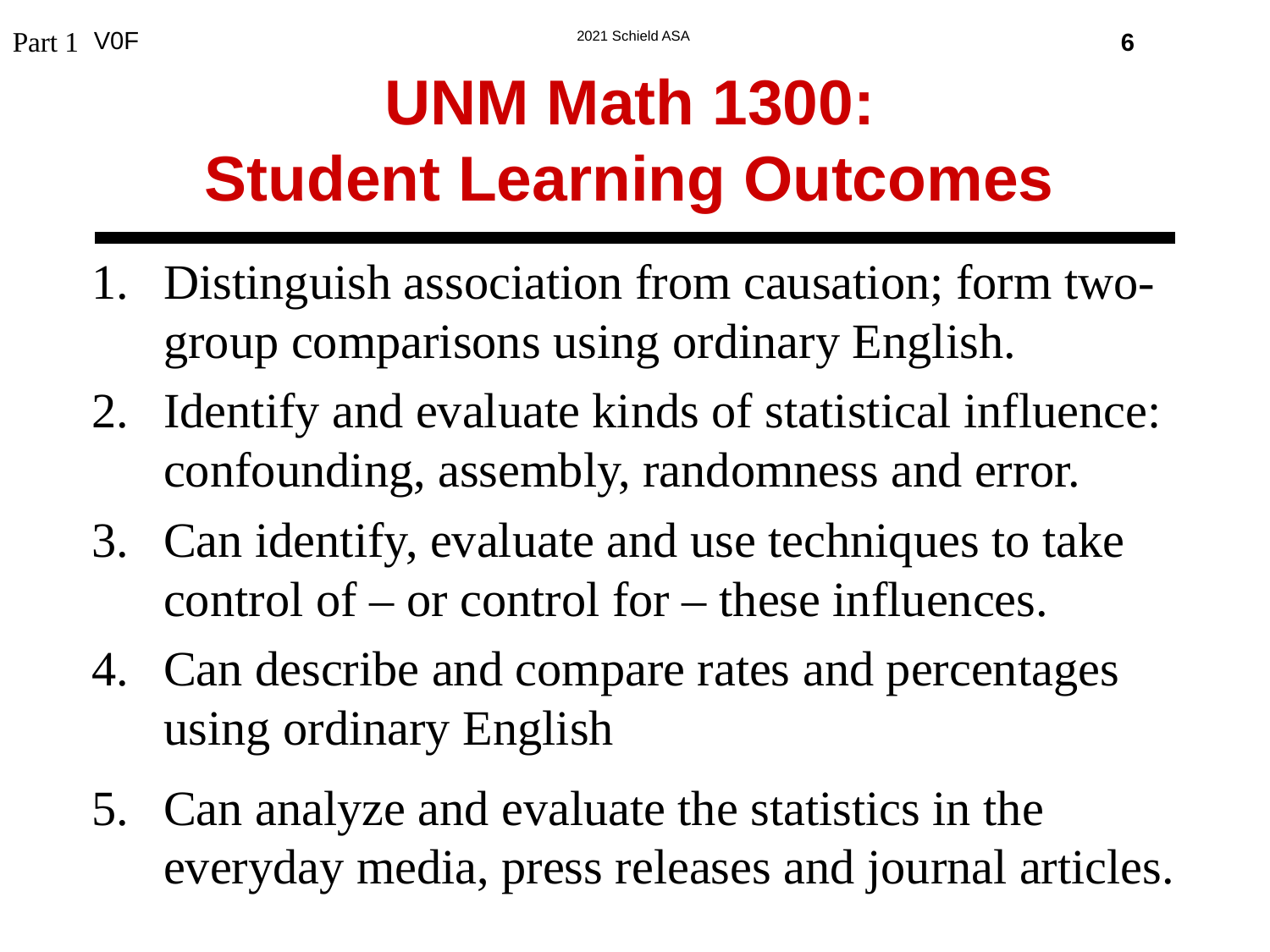

6
Part 1
# UNM Math 1300: Student Learning Outcomes
Distinguish association from causation; form two-group comparisons using ordinary English.
Identify and evaluate kinds of statistical influence: confounding, assembly, randomness and error.
Can identify, evaluate and use techniques to take control of – or control for – these influences.
Can describe and compare rates and percentages using ordinary English
Can analyze and evaluate the statistics in the everyday media, press releases and journal articles.